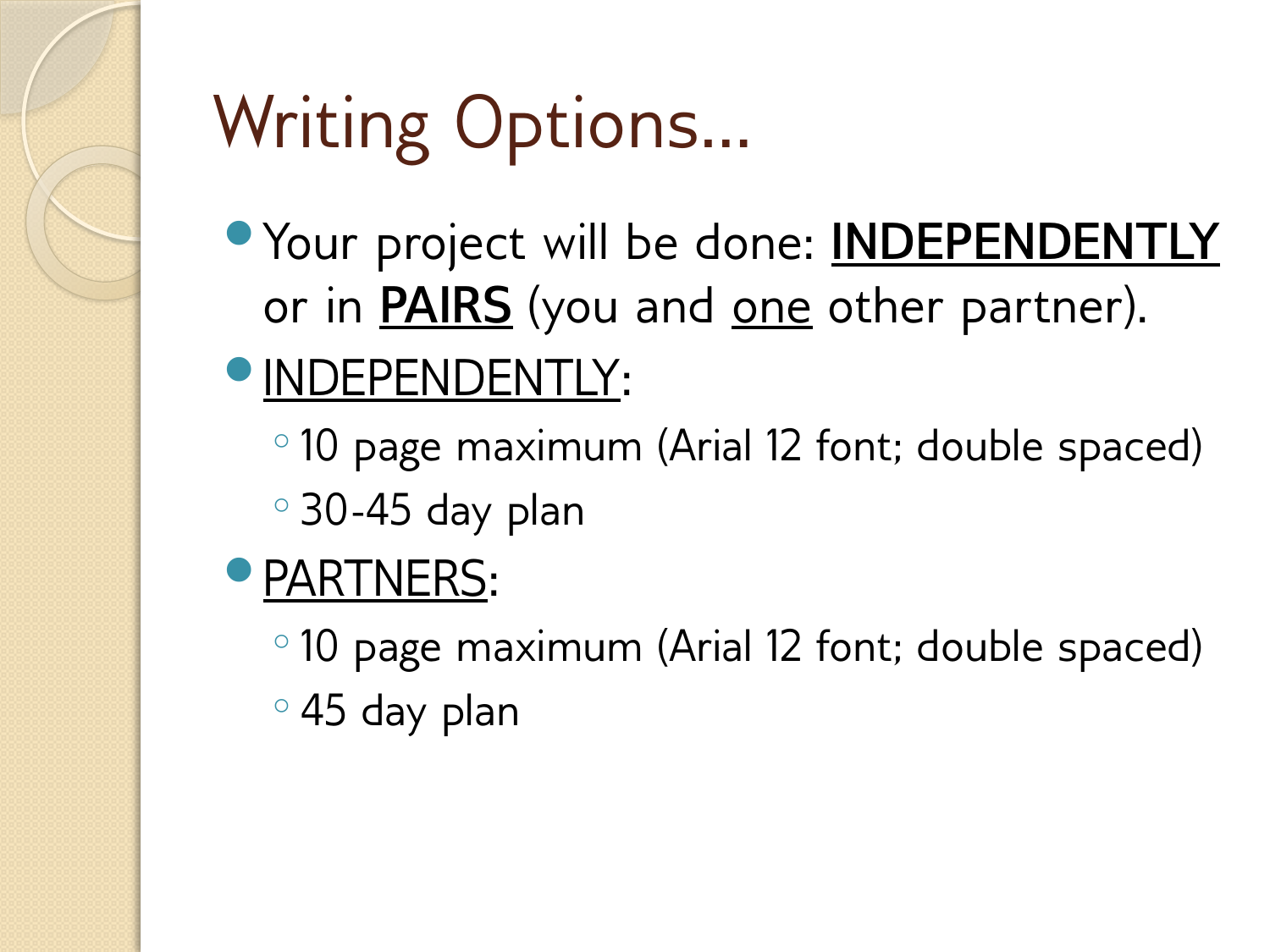

# Writing Options…
Your project will be done: INDEPENDENTLY or in PAIRS (you and one other partner).
INDEPENDENTLY:
10 page maximum (Arial 12 font; double spaced)
30-45 day plan
PARTNERS:
10 page maximum (Arial 12 font; double spaced)
45 day plan